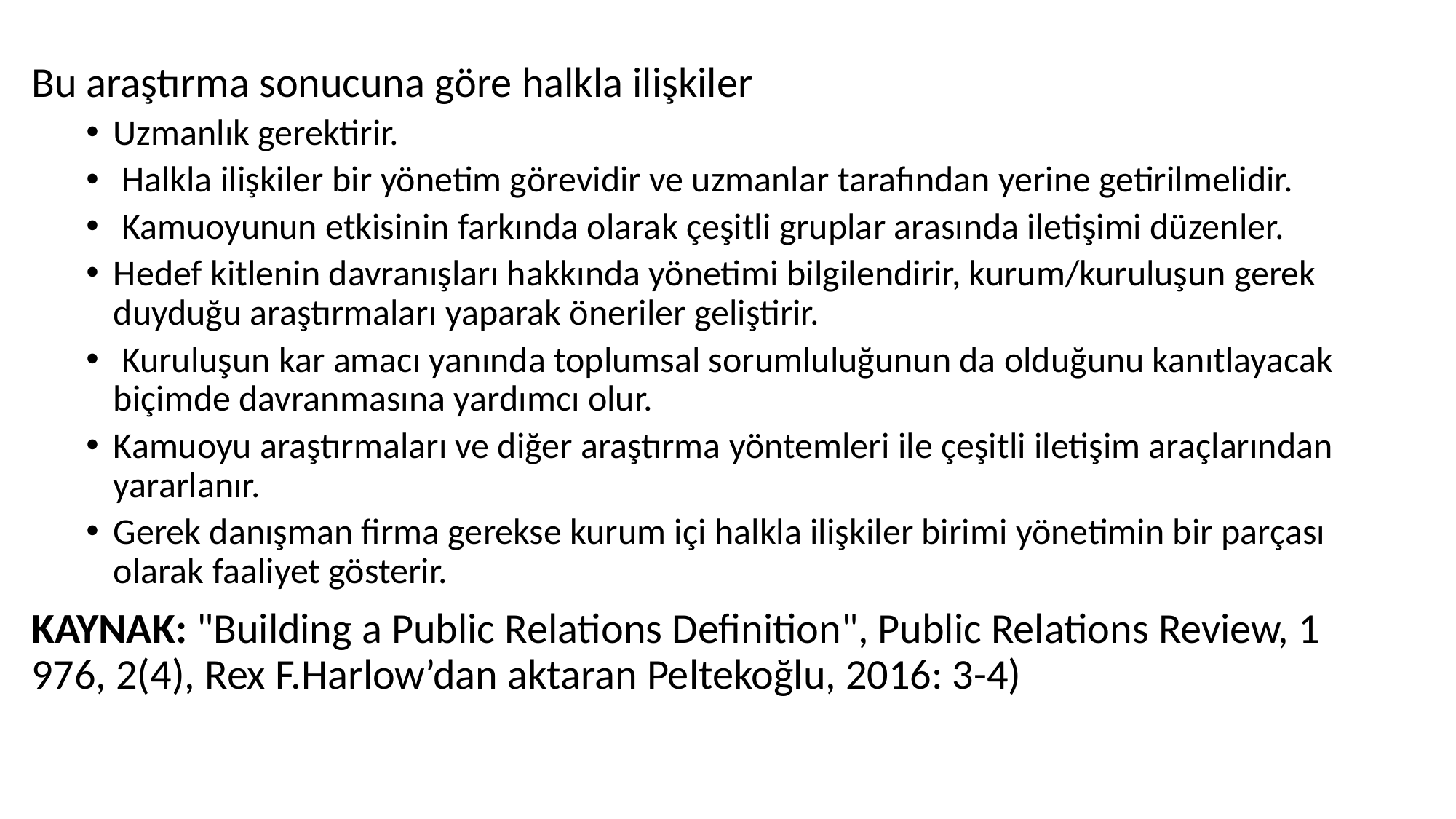

Bu araştırma sonucuna göre halkla ilişkiler
Uzmanlık gerektirir.
 Halkla ilişkiler bir yönetim görevidir ve uzmanlar tarafından yerine getirilmelidir.
 Kamuoyunun etkisinin farkında olarak çeşitli gruplar arasında iletişimi düzenler.
Hedef kitlenin davranışları hakkında yönetimi bilgilendirir, kurum/kuruluşun gerek duyduğu araştırmaları yaparak öneriler geliştirir.
 Kuruluşun kar amacı yanında toplumsal sorumluluğunun da olduğunu kanıtlayacak biçimde davranmasına yardımcı olur.
Kamuoyu araştırmaları ve diğer araştırma yöntemleri ile çeşitli iletişim araçlarından yararlanır.
Gerek danışman firma gerekse kurum içi halkla ilişkiler birimi yönetimin bir parçası olarak faaliyet gösterir.
KAYNAK: "Building a Public Relations Definition", Public Relations Review, 1 976, 2(4), Rex F.Harlow’dan aktaran Peltekoğlu, 2016: 3-4)